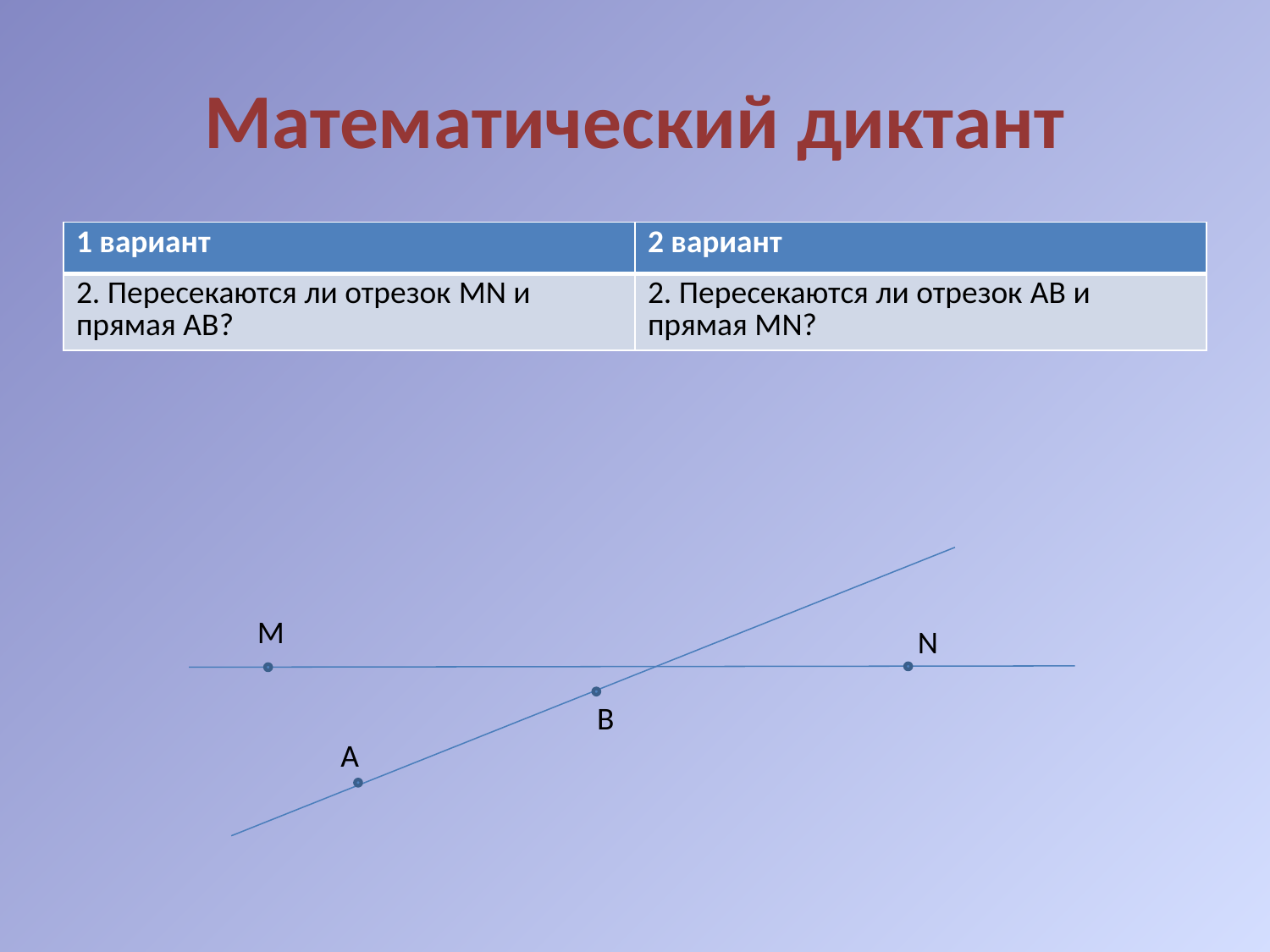

# Математический диктант
| 1 вариант | 2 вариант |
| --- | --- |
| 2. Пересекаются ли отрезок MN и прямая AB? | 2. Пересекаются ли отрезок AB и прямая MN? |
M
N

В
А